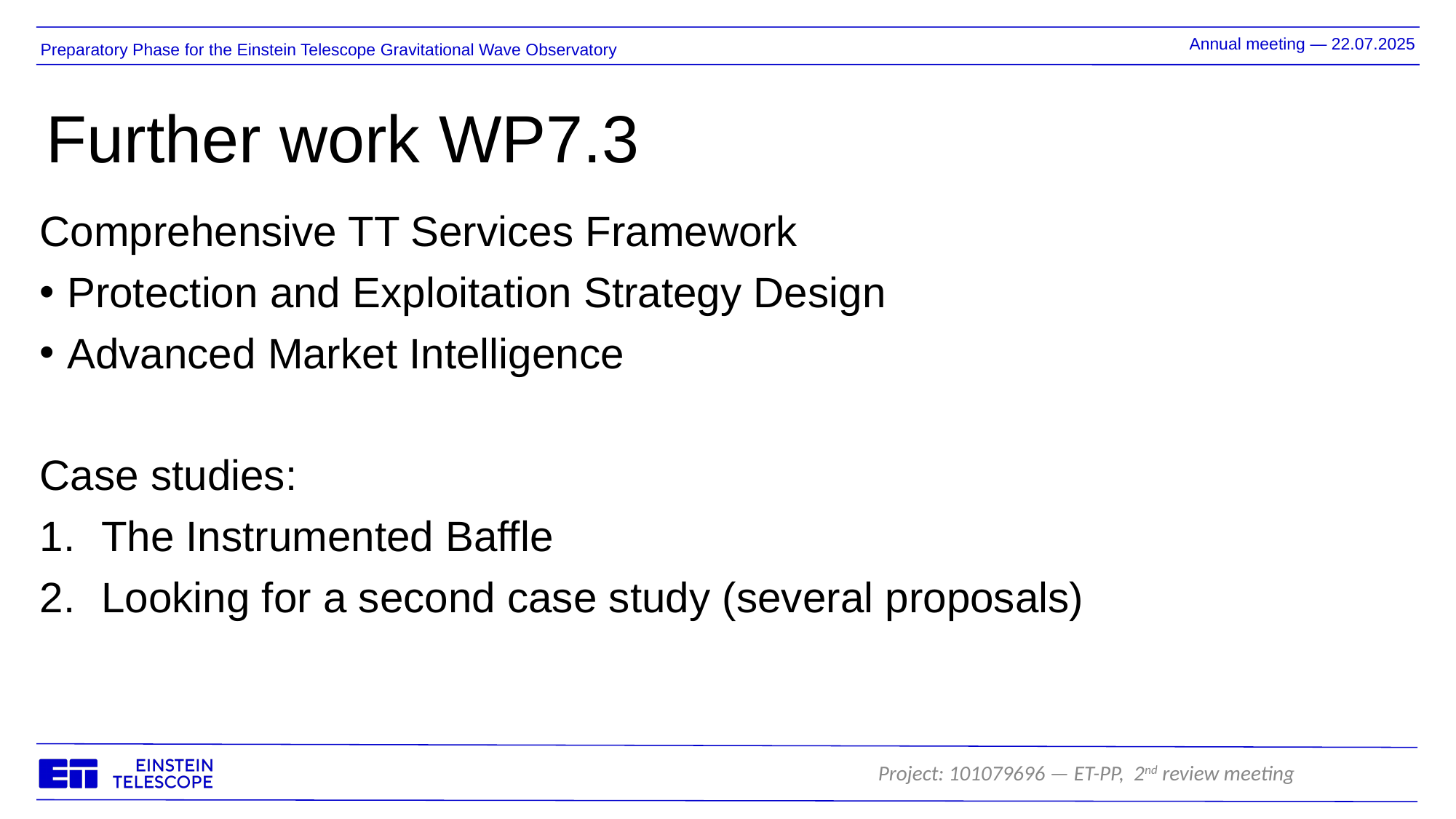

# Further work WP7.3
Comprehensive TT Services Framework
Protection and Exploitation Strategy Design
Advanced Market Intelligence

Case studies:
The Instrumented Baffle
Looking for a second case study (several proposals)